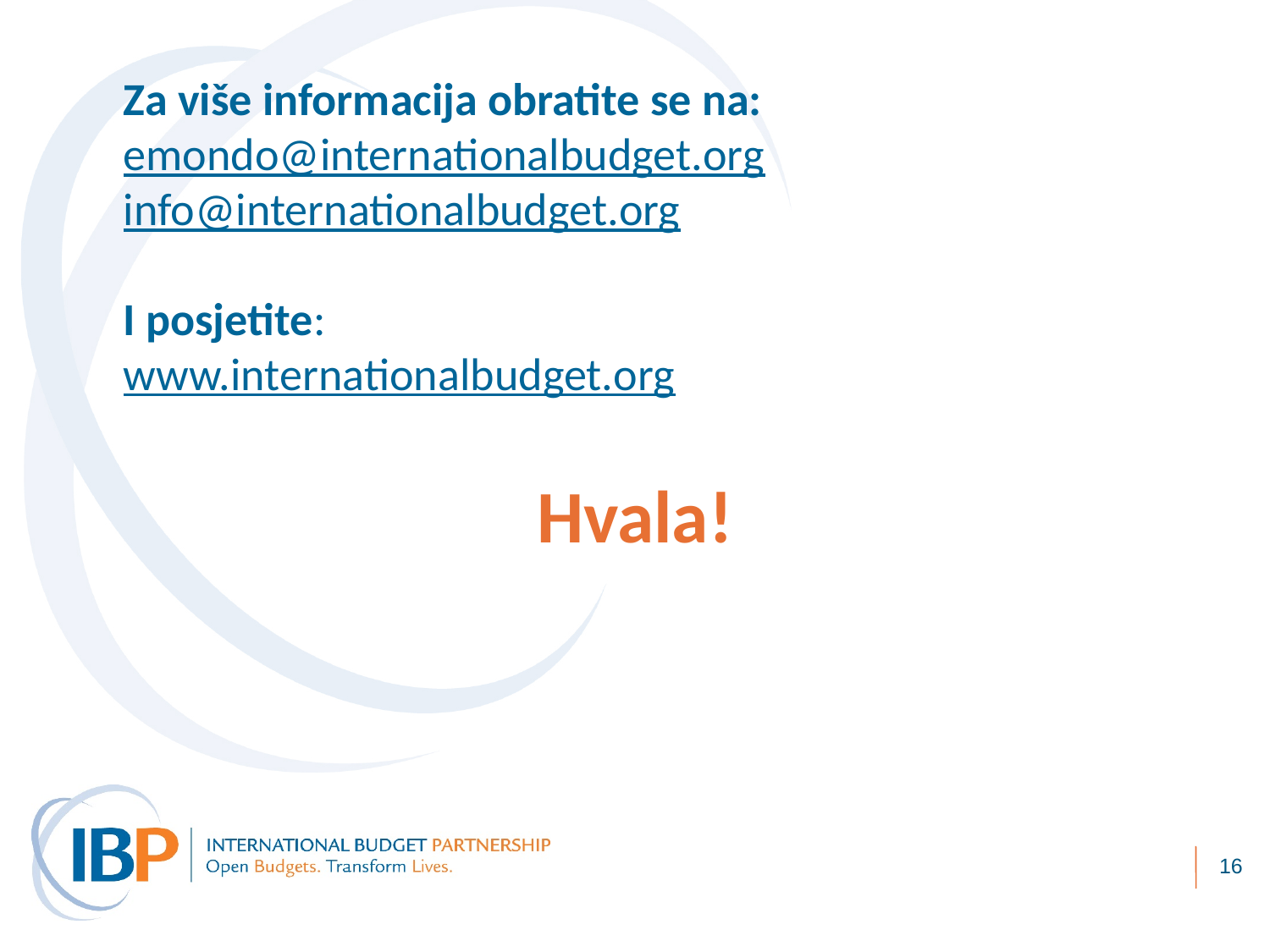

Za više informacija obratite se na:
emondo@internationalbudget.org
info@internationalbudget.org

I posjetite:
www.internationalbudget.org
# Hvala!
16